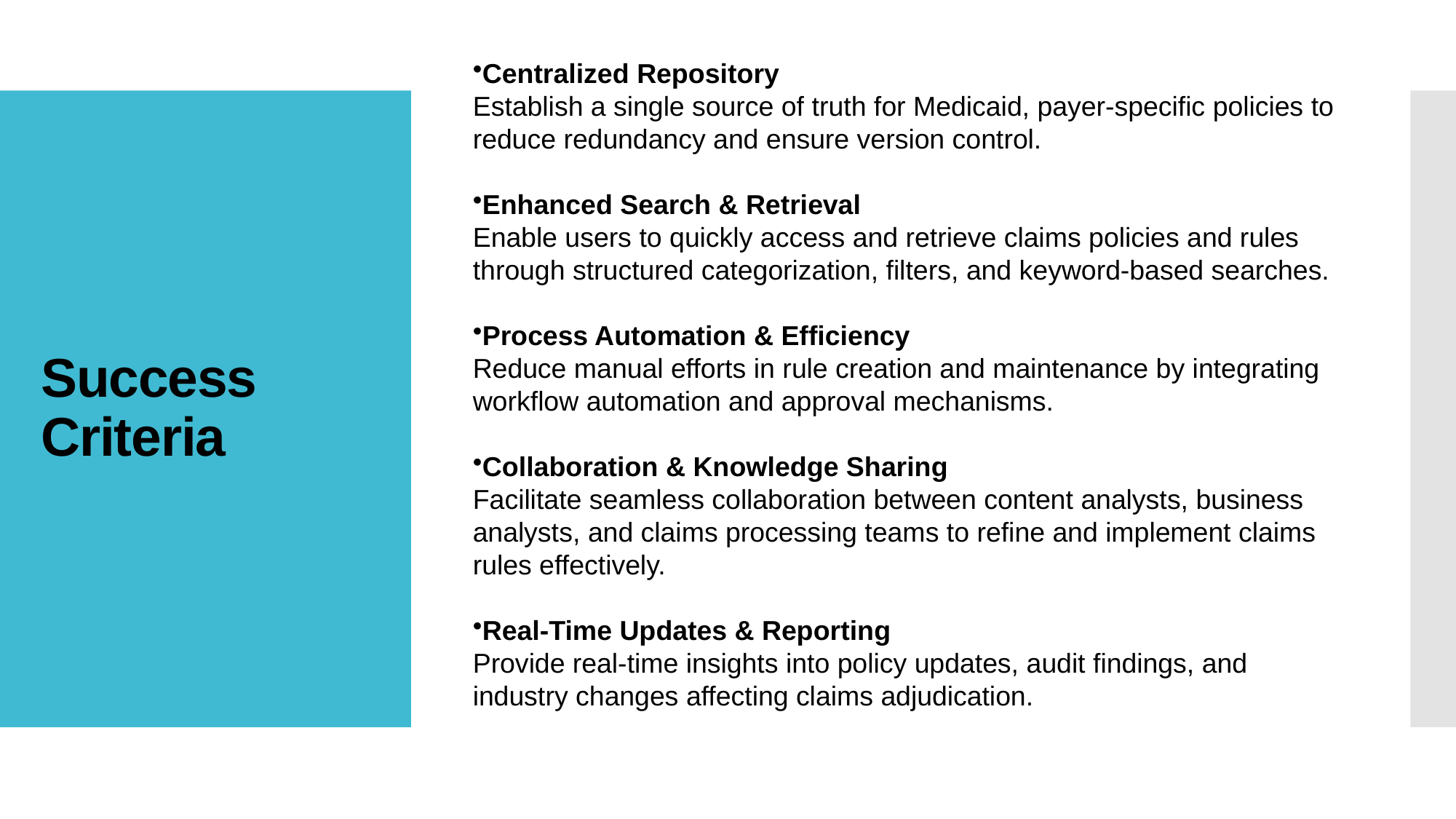

Centralized Repository
Establish a single source of truth for Medicaid, payer-specific policies to reduce redundancy and ensure version control.

Enhanced Search & Retrieval
Enable users to quickly access and retrieve claims policies and rules through structured categorization, filters, and keyword-based searches.

Process Automation & Efficiency
Reduce manual efforts in rule creation and maintenance by integrating workflow automation and approval mechanisms.

Collaboration & Knowledge Sharing
Facilitate seamless collaboration between content analysts, business analysts, and claims processing teams to refine and implement claims rules effectively.

Real-Time Updates & Reporting
Provide real-time insights into policy updates, audit findings, and industry changes affecting claims adjudication.

# Success Criteria